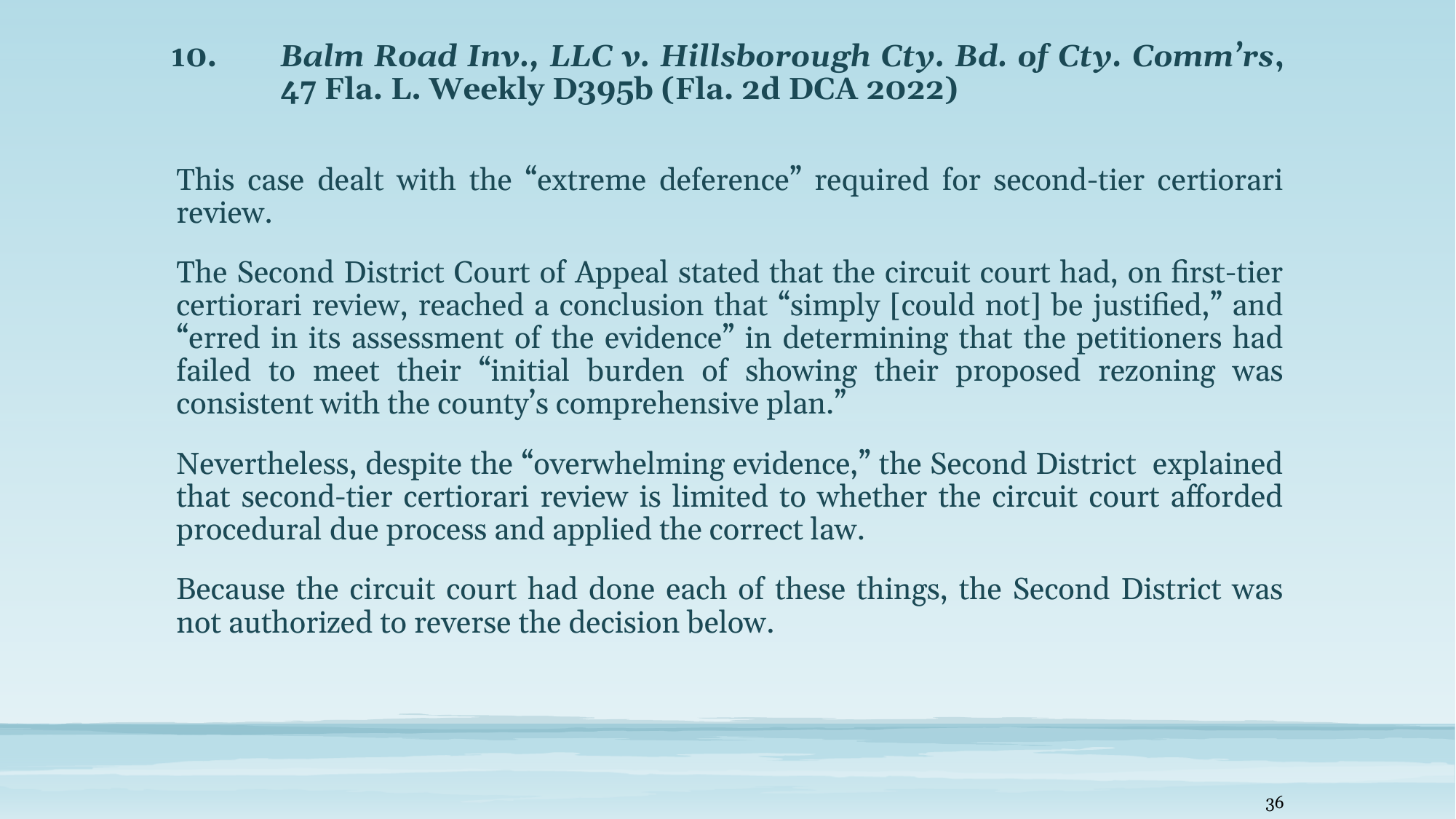

# 10.	Balm Road Inv., LLC v. Hillsborough Cty. Bd. of Cty. Comm’rs, 	47 Fla. L. Weekly D395b (Fla. 2d DCA 2022)
This case dealt with the “extreme deference” required for second-tier certiorari review.
The Second District Court of Appeal stated that the circuit court had, on first-tier certiorari review, reached a conclusion that “simply [could not] be justified,” and “erred in its assessment of the evidence” in determining that the petitioners had failed to meet their “initial burden of showing their proposed rezoning was consistent with the county’s comprehensive plan.”
Nevertheless, despite the “overwhelming evidence,” the Second District  explained that second-tier certiorari review is limited to whether the circuit court afforded procedural due process and applied the correct law.
Because the circuit court had done each of these things, the Second District was not authorized to reverse the decision below.
36